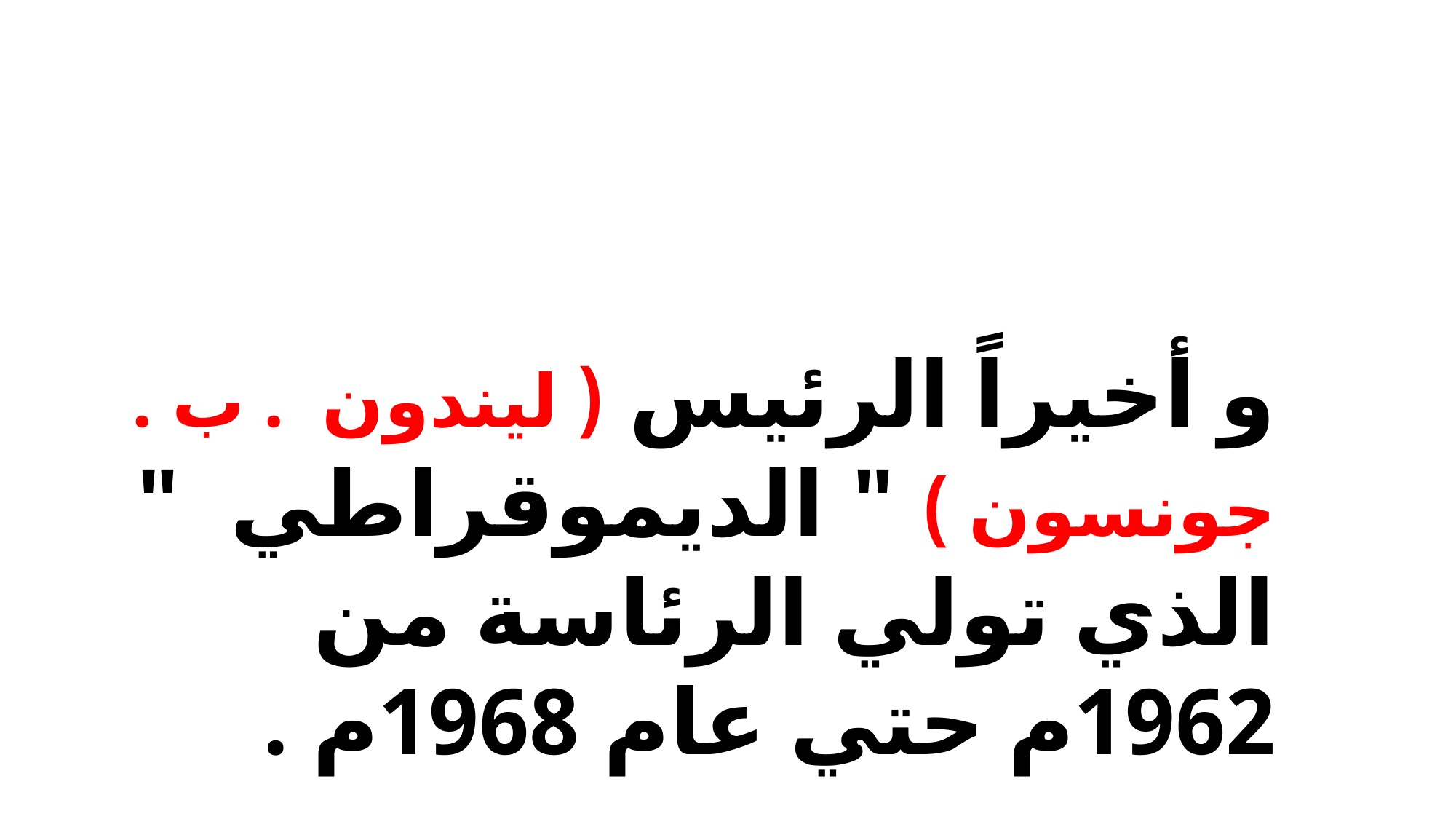

و أخيراً الرئيس ( ليندون  . ب . جونسون ) " الديموقراطي  " الذي تولي الرئاسة من 1962م حتي عام 1968م .